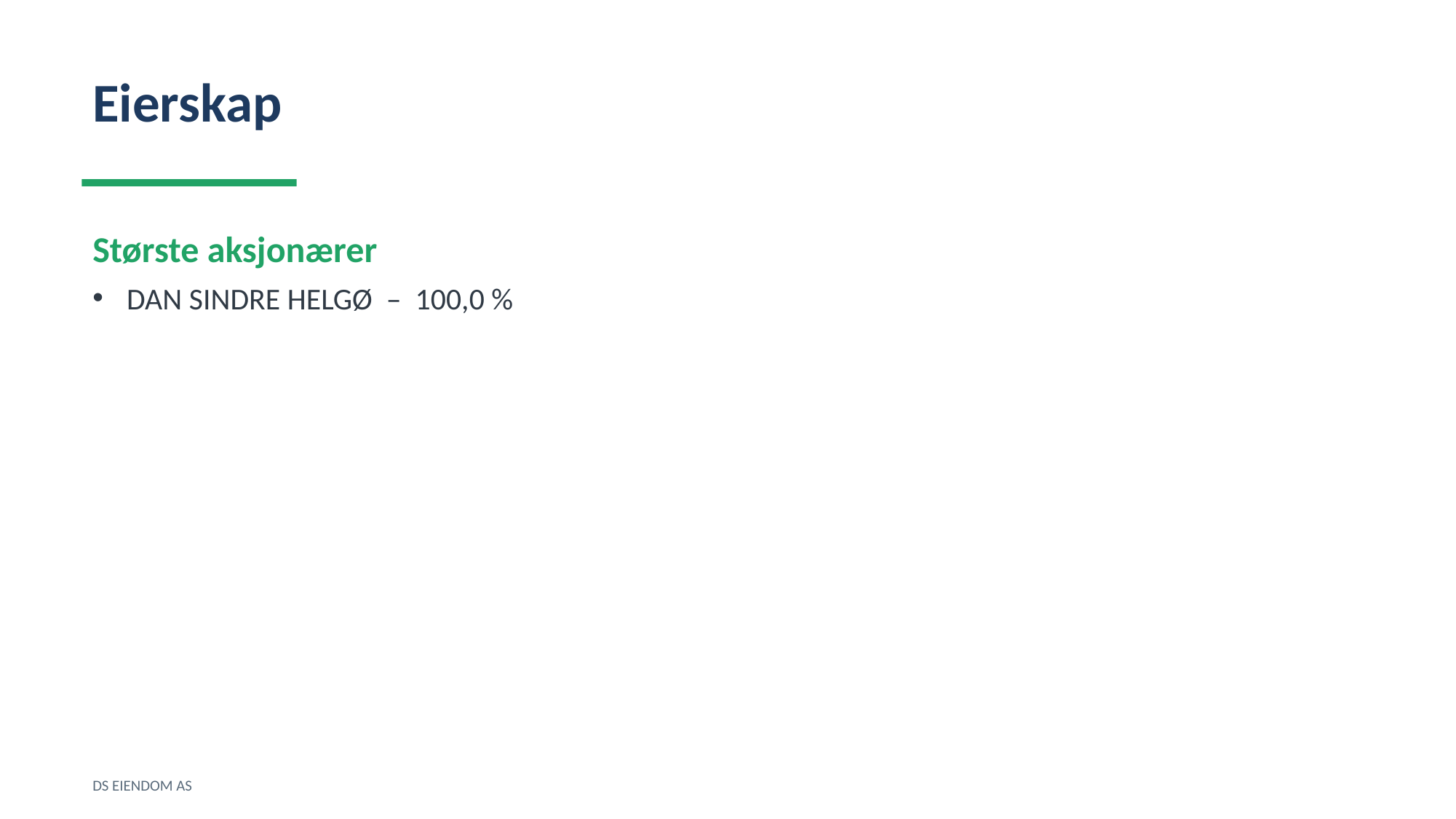

Eierskap

Største aksjonærer
DAN SINDRE HELGØ  –  100,0 %
DS EIENDOM AS